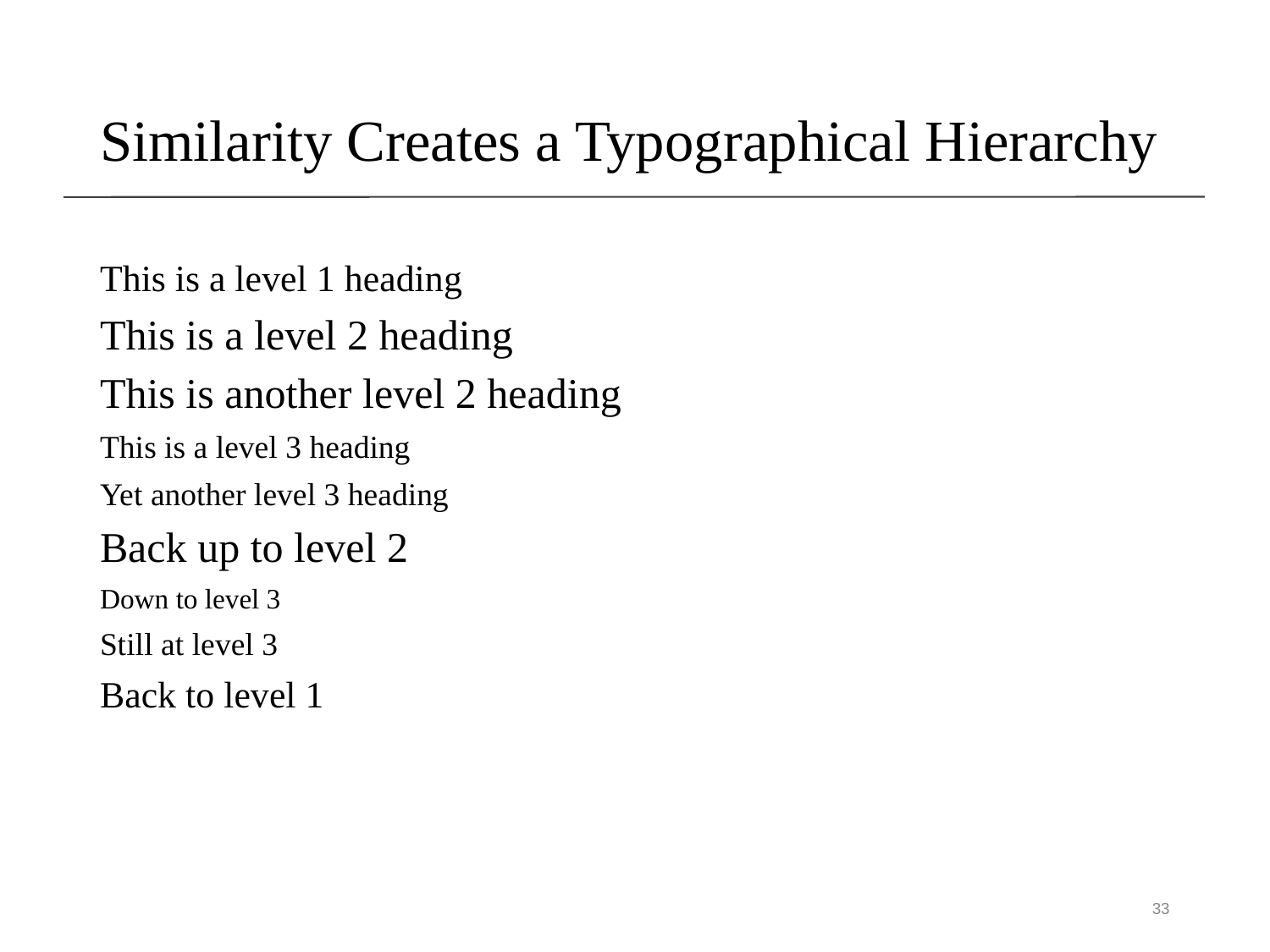

# Similarity Creates a Typographical Hierarchy
This is a level 1 heading
This is a level 2 heading
This is another level 2 heading
This is a level 3 heading
Yet another level 3 heading
Back up to level 2
Down to level 3
Still at level 3
Back to level 1
33